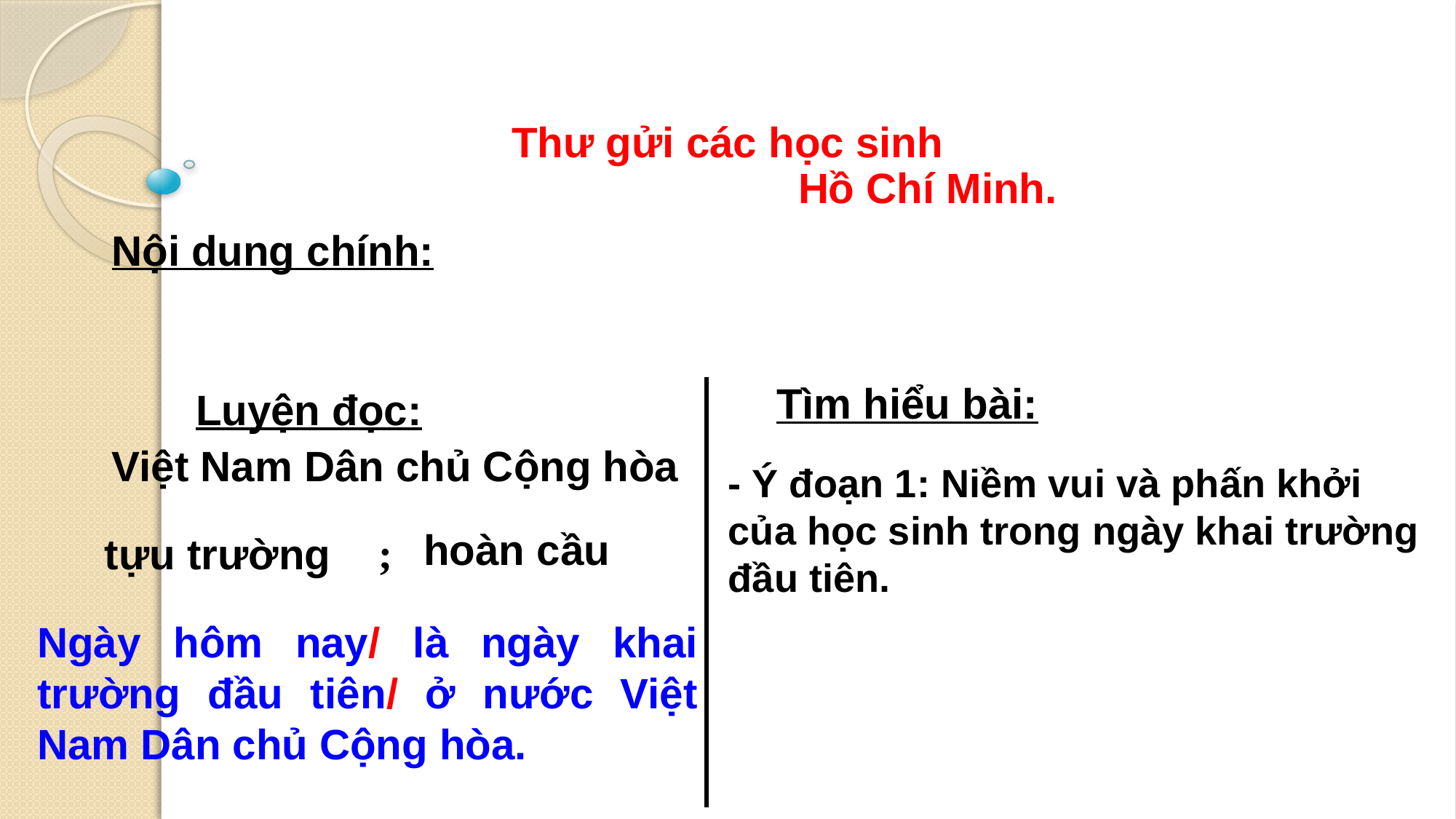

Thư gửi các học sinh
Hồ Chí Minh.
 Nội dung chính:
 Tìm hiểu bài:
 Luyện đọc:
Việt Nam Dân chủ Cộng hòa
- Ý đoạn 1: Niềm vui và phấn khởi của học sinh trong ngày khai trường đầu tiên.
hoàn cầu
;
tựu trường
Ngày hôm nay/ là ngày khai trường đầu tiên/ ở nước Việt Nam Dân chủ Cộng hòa.